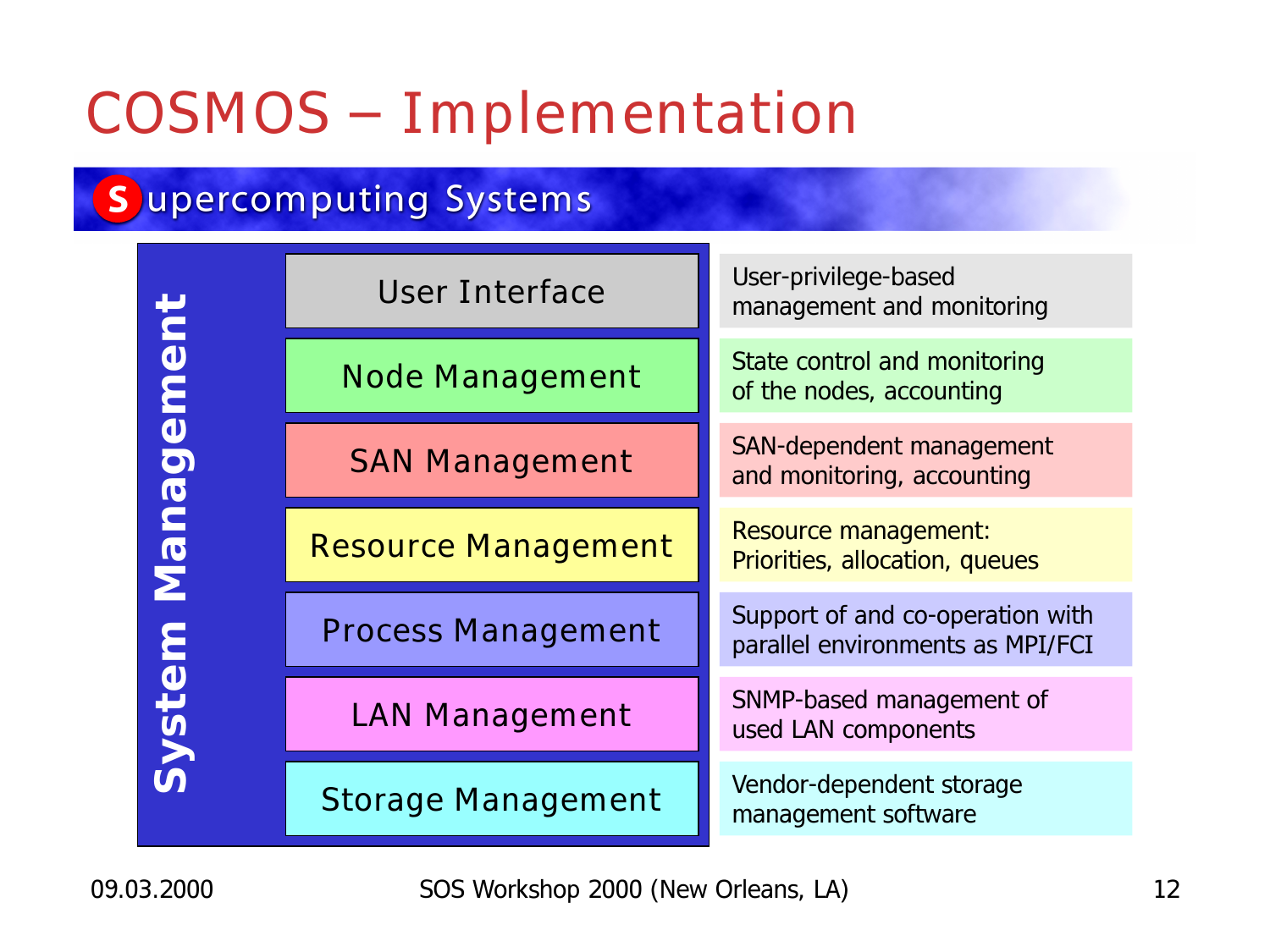

# COSMOS – Implementation
User Interface
User-privilege-based
management and monitoring
System Management
Node Management
State control and monitoring
of the nodes, accounting
SAN Management
SAN-dependent management
and monitoring, accounting
Resource Management
Resource management:
Priorities, allocation, queues
Process Management
Support of and co-operation with
parallel environments as MPI/FCI
LAN Management
SNMP-based management of
used LAN components
Storage Management
Vendor-dependent storage
management software
09.03.2000
SOS Workshop 2000 (New Orleans, LA)
12